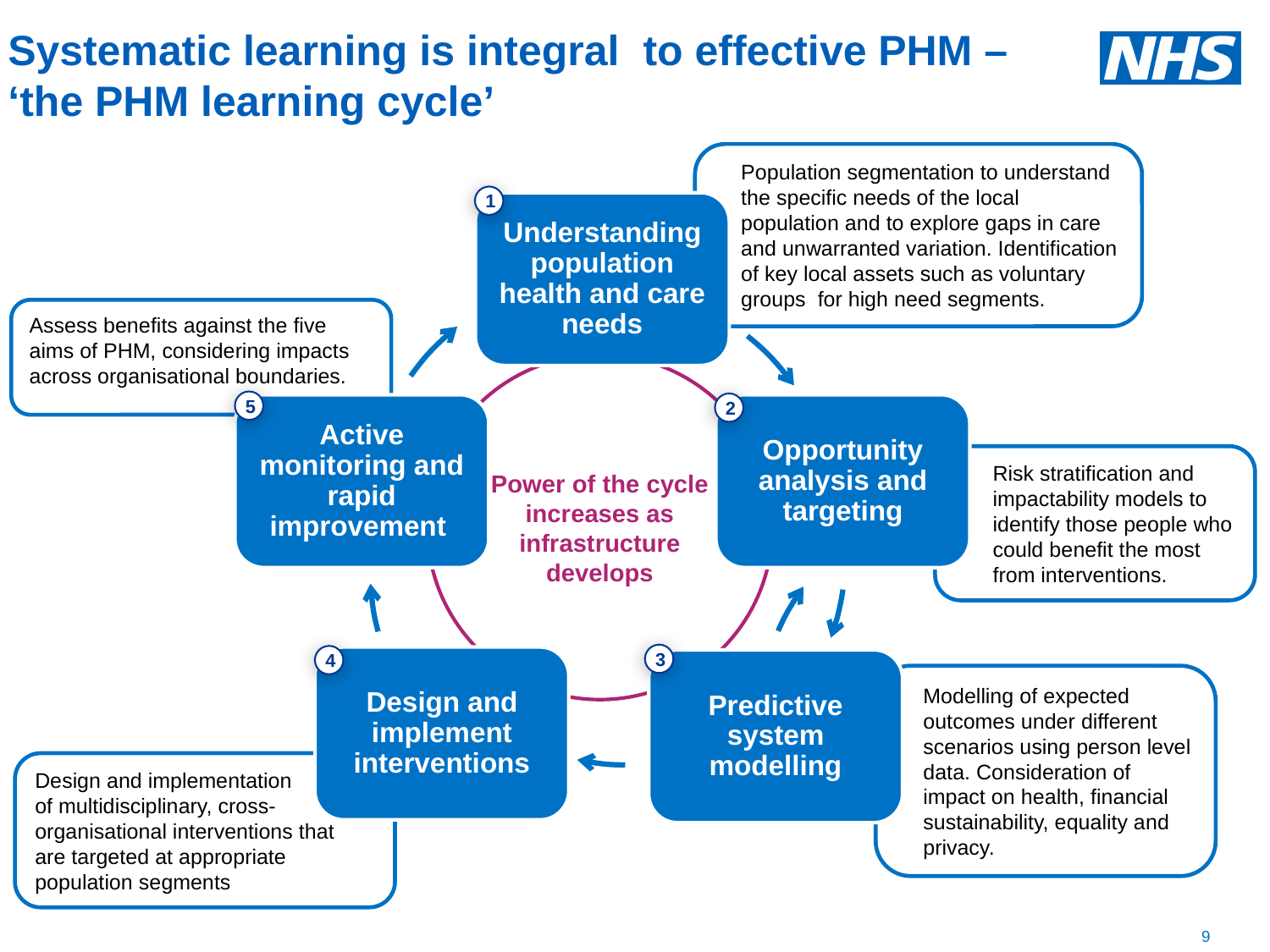

# Systematic learning is integral  to effective PHM – ‘the PHM learning cycle’
Population segmentation to understand the specific needs of the local population and to explore gaps in care and unwarranted variation. Identification of key local assets such as voluntary groups  for high need segments.
1
Understanding population health and care needs

Assess benefits against the five aims of PHM, considering impacts across organisational boundaries.

Power of the cycle increases as infrastructure develops
5
2
Active monitoring and rapid improvement
Opportunity analysis and targeting
Risk stratification and impactability models to identify those people who could benefit the most from interventions.

3
4
Design and implement interventions
Predictive system modelling
Modelling of expected outcomes under different scenarios using person level data. Consideration of impact on health, financial sustainability, equality and privacy.
Design and implementation
of multidisciplinary, cross-organisational interventions that are targeted at appropriate population segments